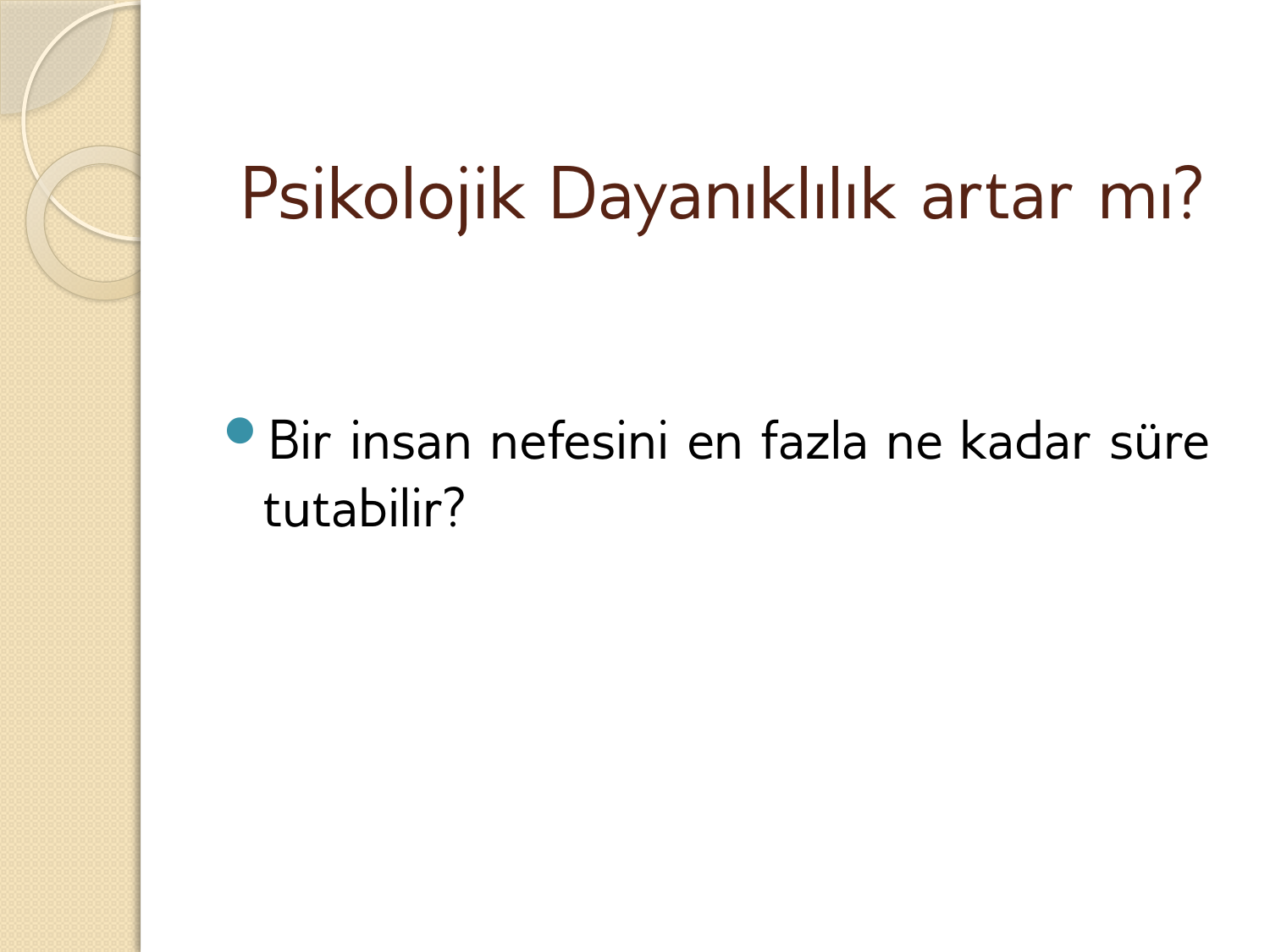

# Psikolojik Dayanıklılık artar mı?
Bir insan nefesini en fazla ne kadar süre tutabilir?